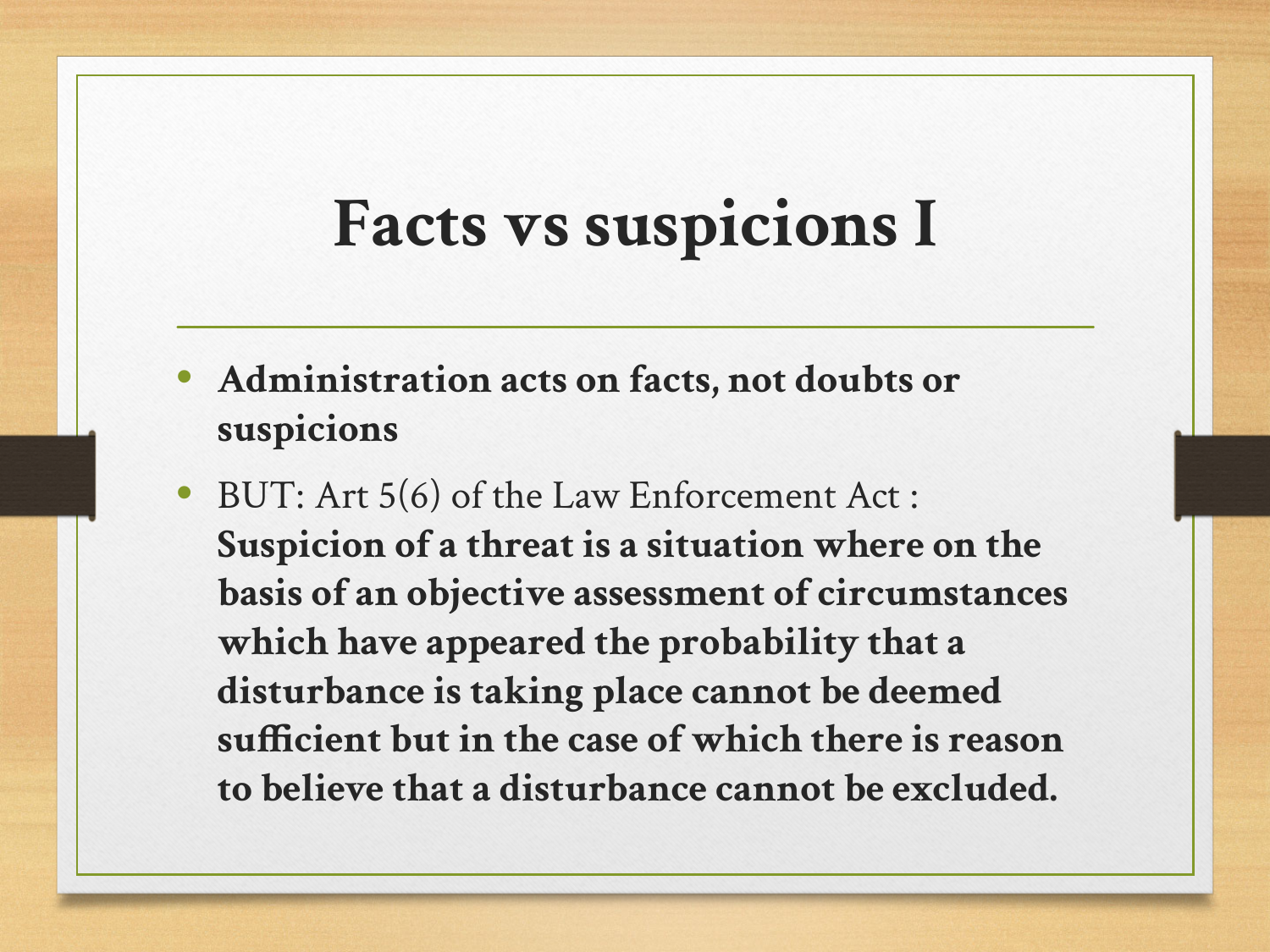

# Facts vs suspicions I
Administration acts on facts, not doubts or suspicions
BUT: Art 5(6) of the Law Enforcement Act : Suspicion of a threat is a situation where on the basis of an objective assessment of circumstances which have appeared the probability that a disturbance is taking place cannot be deemed sufficient but in the case of which there is reason to believe that a disturbance cannot be excluded.